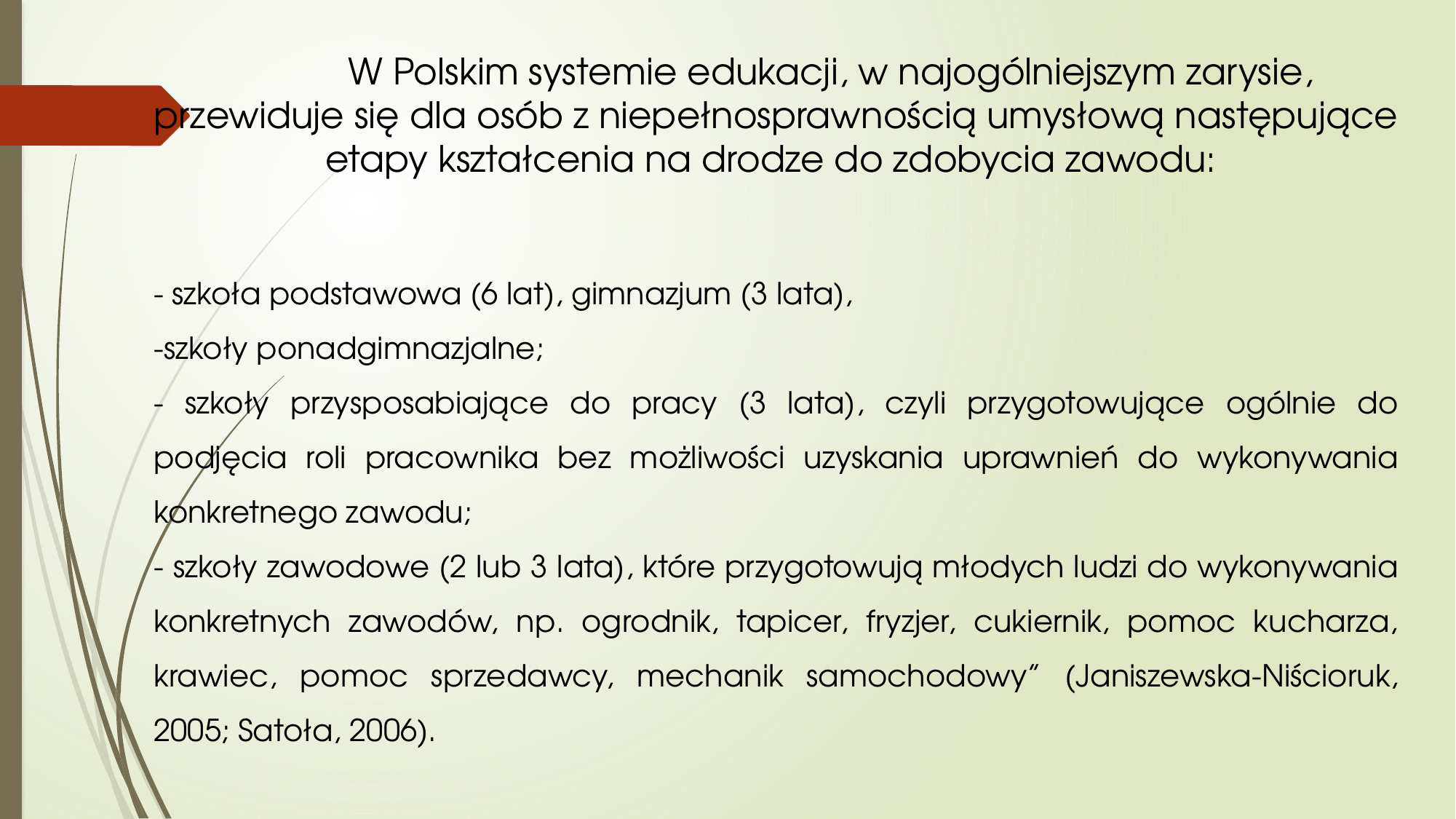

W Polskim systemie edukacji, w najogólniejszym zarysie, przewiduje się dla osób z niepełnosprawnością umysłową następujące etapy kształcenia na drodze do zdobycia zawodu:

- szkoła podstawowa (6 lat), gimnazjum (3 lata),
-szkoły ponadgimnazjalne;
- szkoły przysposabiające do pracy (3 lata), czyli przygotowujące ogólnie do podjęcia roli pracownika bez możliwości uzyskania uprawnień do wykonywania konkretnego zawodu;
- szkoły zawodowe (2 lub 3 lata), które przygotowują młodych ludzi do wykonywania konkretnych zawodów, np. ogrodnik, tapicer, fryzjer, cukiernik, pomoc kucharza, krawiec, pomoc sprzedawcy, mechanik samochodowy” (Janiszewska-Niścioruk, 2005; Satoła, 2006).